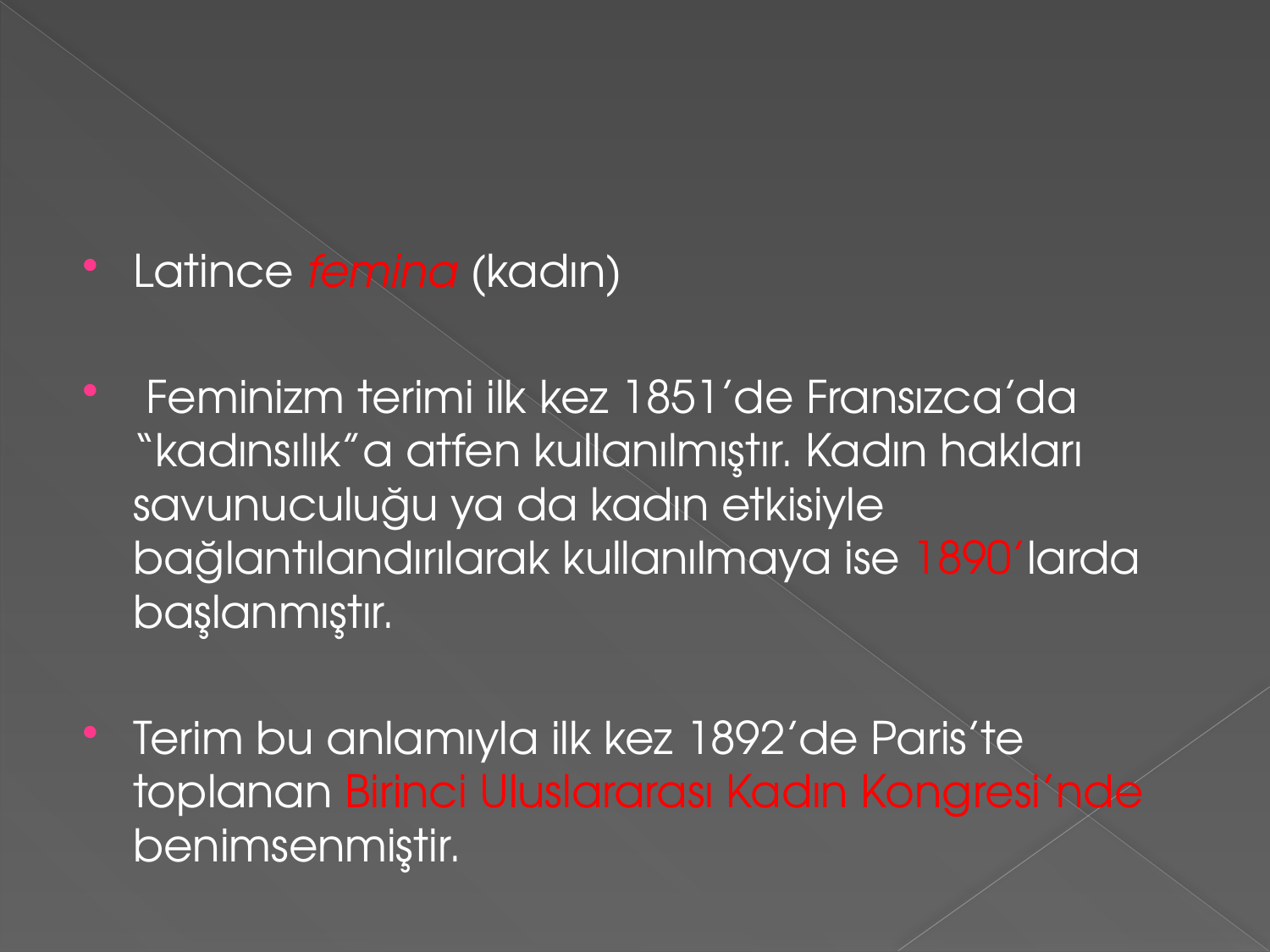

#
Latince femina (kadın)

 Feminizm terimi ilk kez 1851’de Fransızca’da “kadınsılık”a atfen kullanılmıştır. Kadın hakları savunuculuğu ya da kadın etkisiyle bağlantılandırılarak kullanılmaya ise 1890’larda başlanmıştır.

Terim bu anlamıyla ilk kez 1892’de Paris’te toplanan Birinci Uluslararası Kadın Kongresi’nde benimsenmiştir.